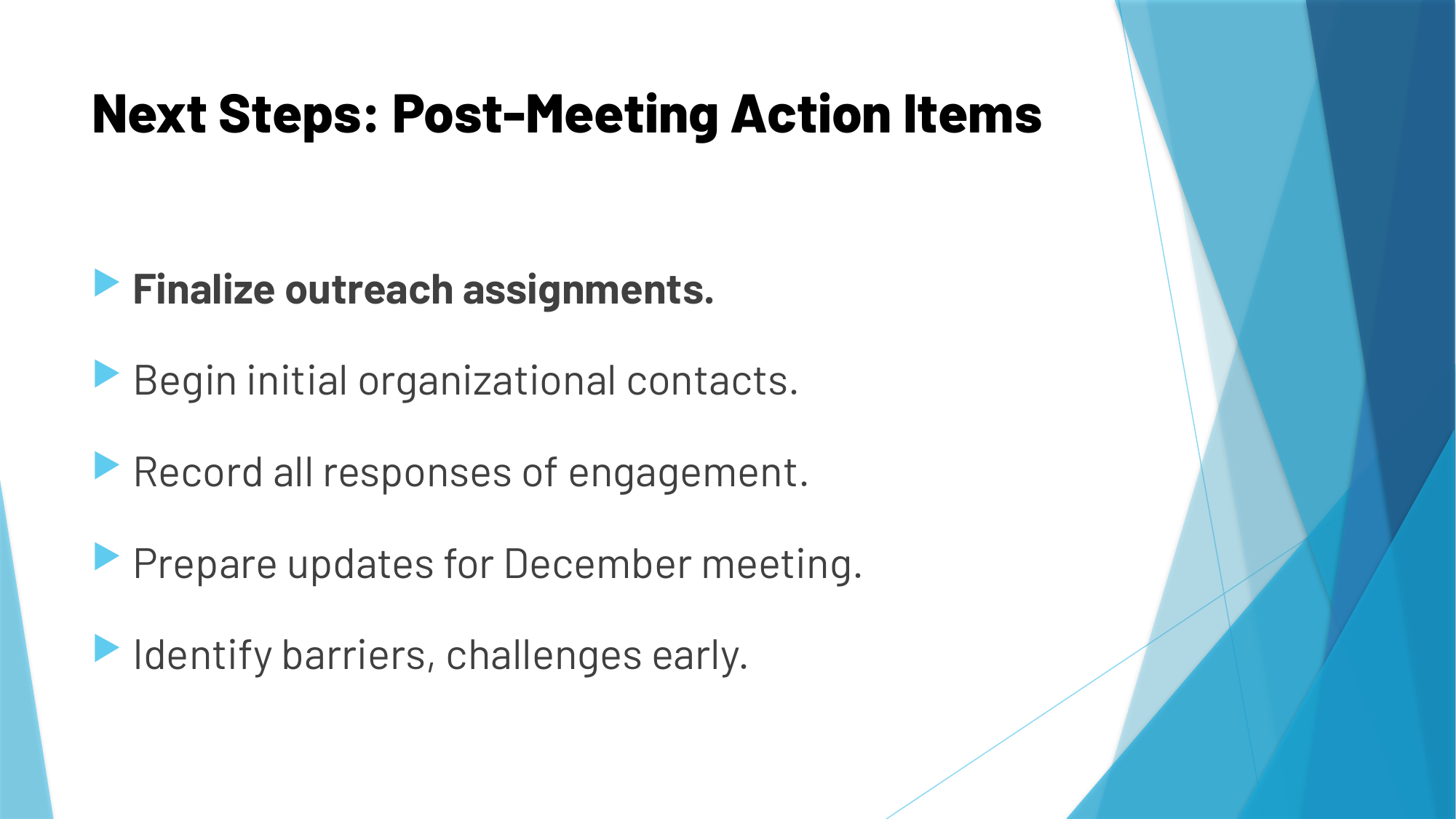

# Next Steps: Post-Meeting Action Items
Finalize outreach assignments.
Begin initial organizational contacts.
Record all responses of engagement.
Prepare updates for December meeting.
Identify barriers, challenges early.